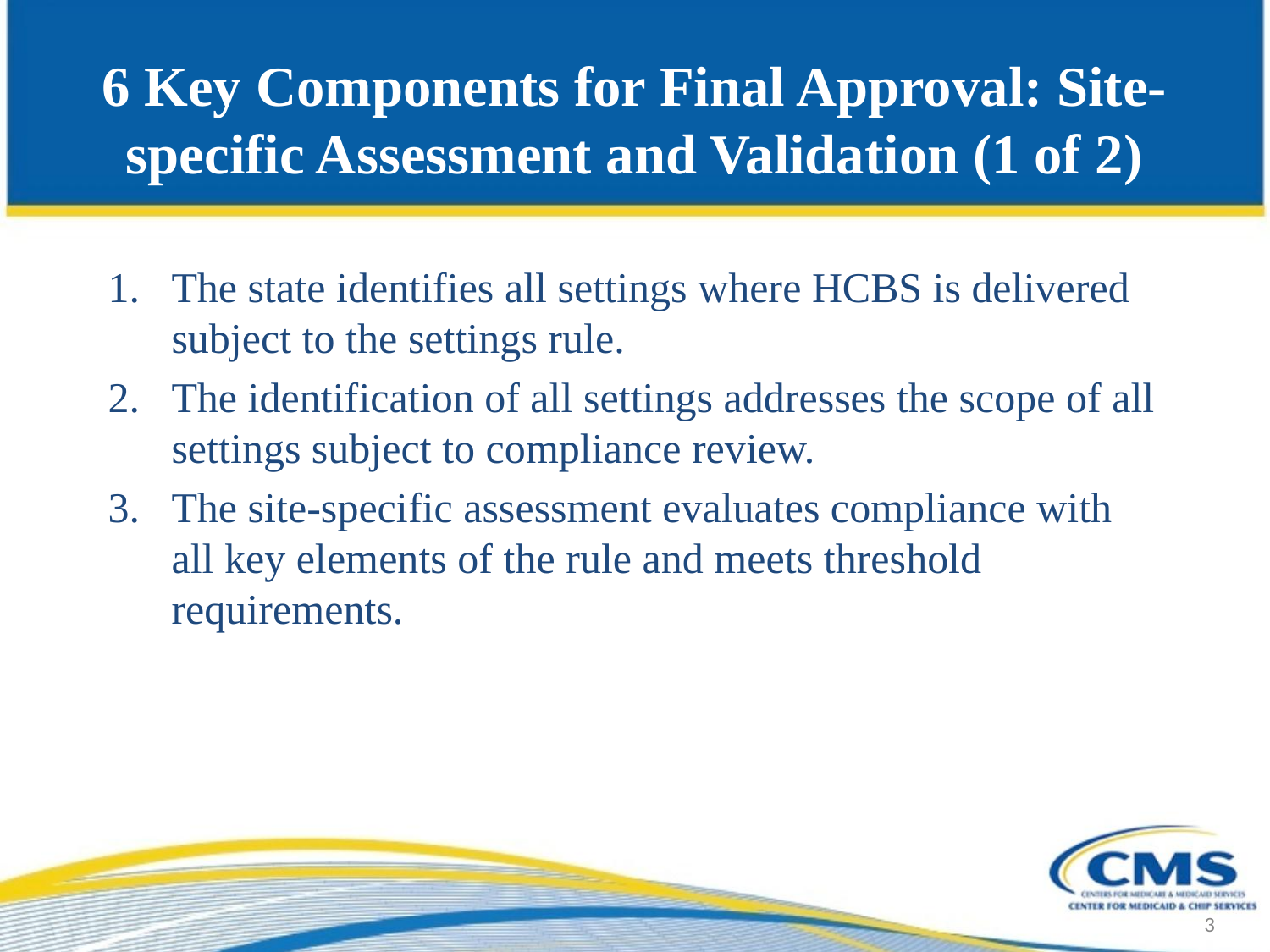

# 6 Key Components for Final Approval: Site-specific Assessment and Validation (1 of 2)
The state identifies all settings where HCBS is delivered subject to the settings rule.
The identification of all settings addresses the scope of all settings subject to compliance review.
The site-specific assessment evaluates compliance with all key elements of the rule and meets threshold requirements.

3